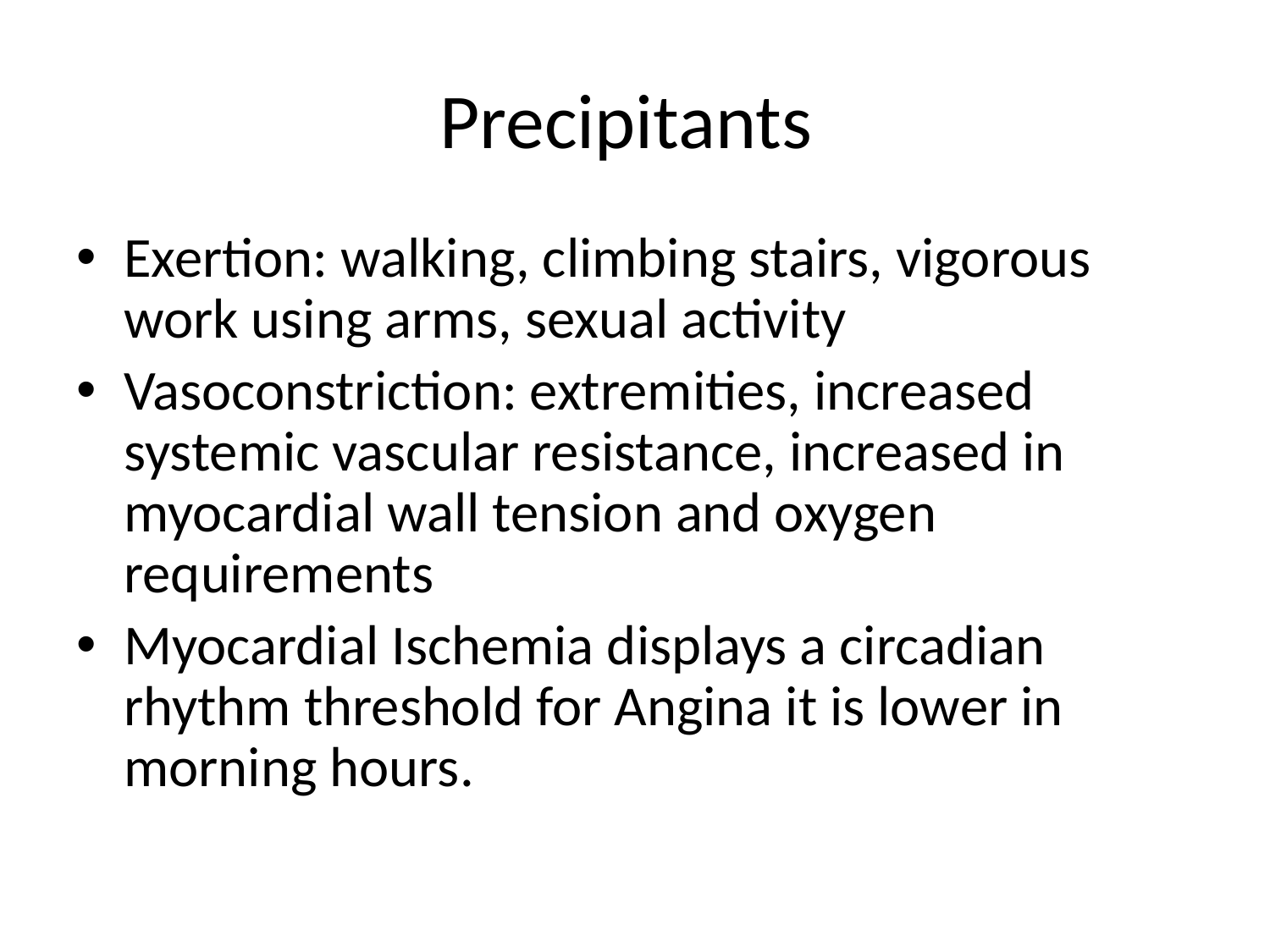

# Precipitants
Exertion: walking, climbing stairs, vigorous work using arms, sexual activity
Vasoconstriction: extremities, increased systemic vascular resistance, increased in myocardial wall tension and oxygen requirements
Myocardial Ischemia displays a circadian rhythm threshold for Angina it is lower in morning hours.